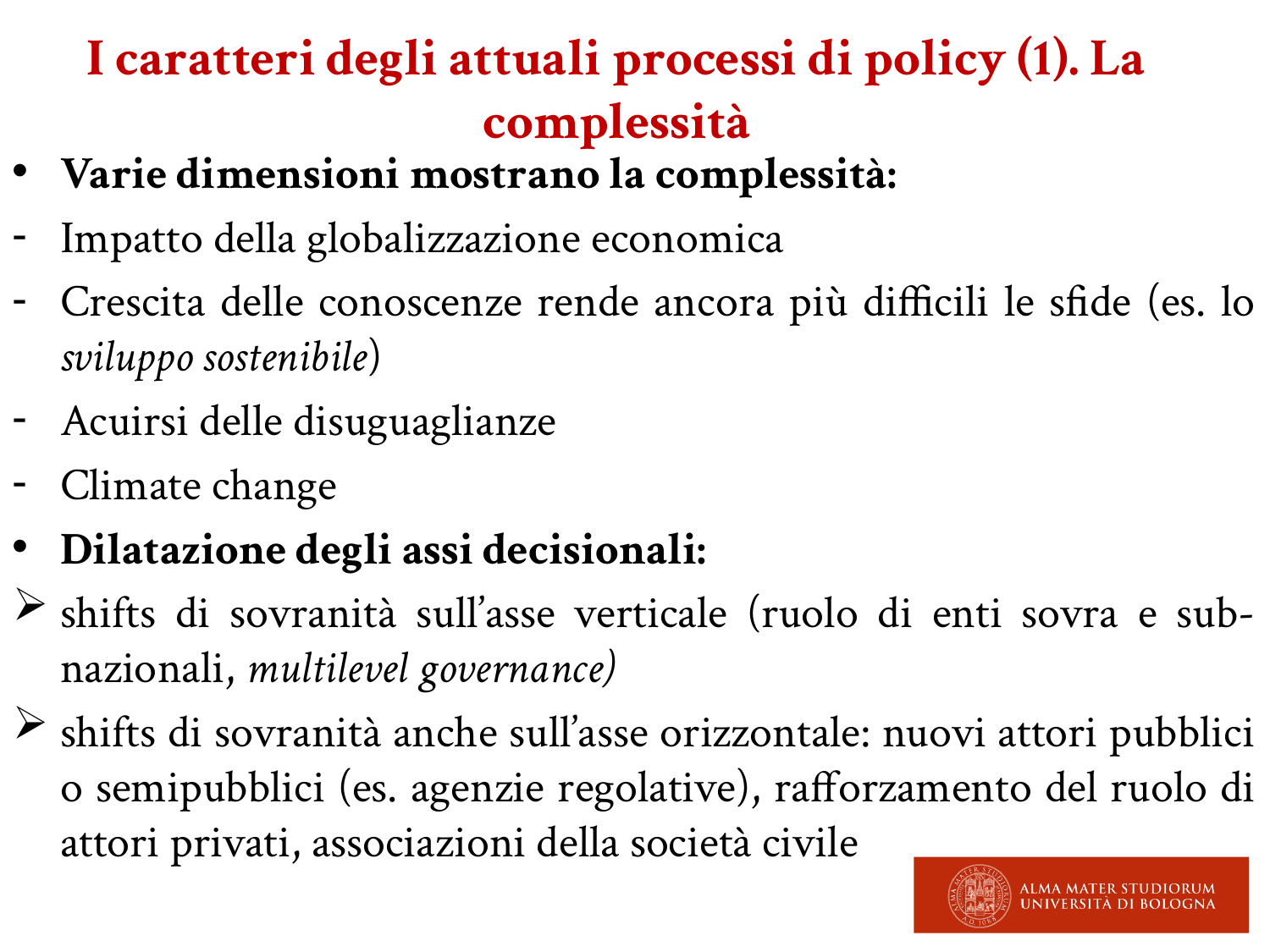

# I caratteri degli attuali processi di policy (1). La complessità
Varie dimensioni mostrano la complessità:
Impatto della globalizzazione economica
Crescita delle conoscenze rende ancora più difficili le sfide (es. lo sviluppo sostenibile)
Acuirsi delle disuguaglianze
Climate change
Dilatazione degli assi decisionali:
shifts di sovranità sull’asse verticale (ruolo di enti sovra e sub-nazionali, multilevel governance)
shifts di sovranità anche sull’asse orizzontale: nuovi attori pubblici o semipubblici (es. agenzie regolative), rafforzamento del ruolo di attori privati, associazioni della società civile